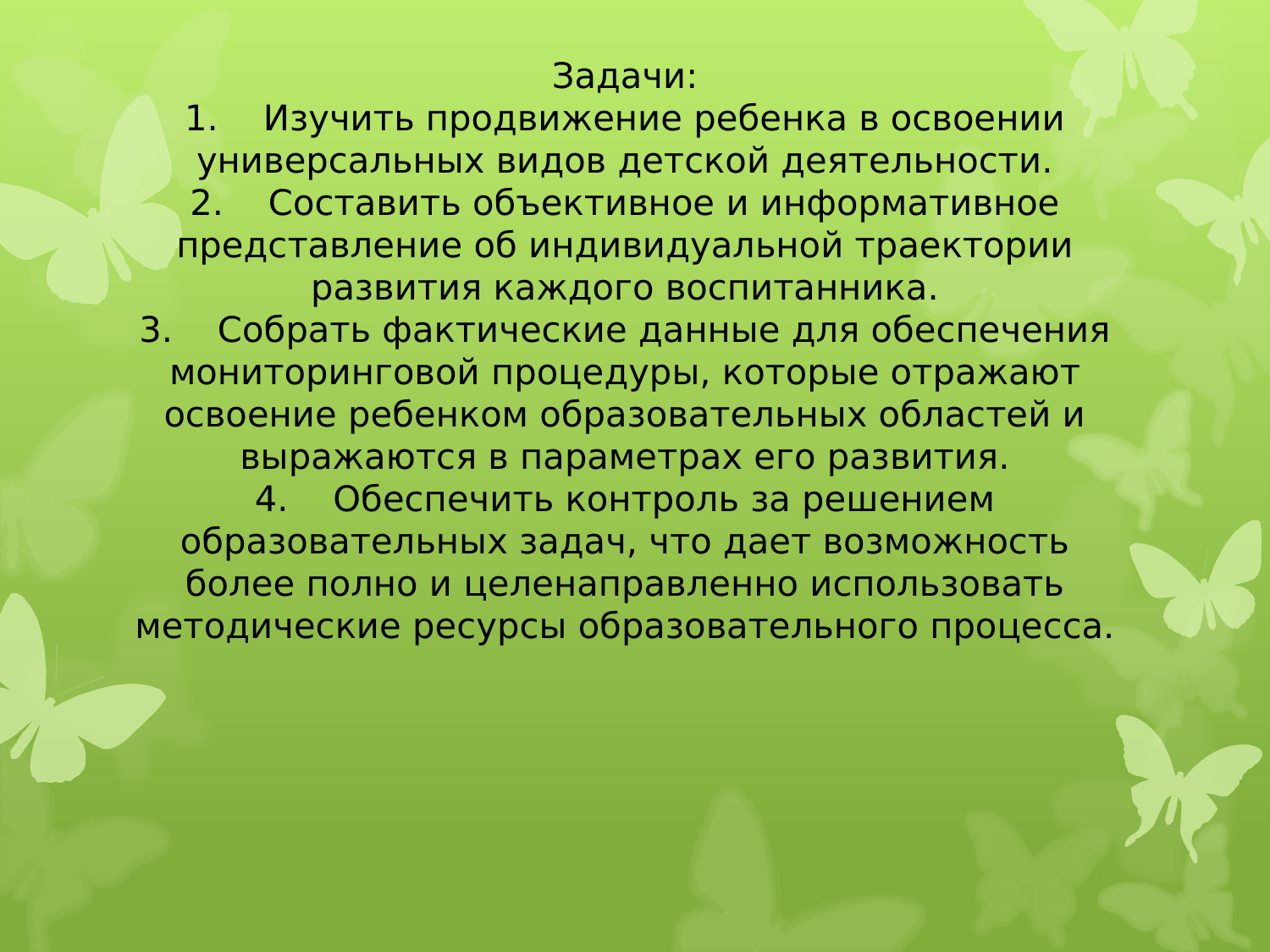

Задачи:
1.    Изучить продвижение ребенка в освоении универсальных видов детской деятельности.
2.    Составить объективное и информативное представление об индивидуальной траектории развития каждого воспитанника.
3.    Собрать фактические данные для обеспечения мониторинговой процедуры, которые отражают освоение ребенком образовательных областей и выражаются в параметрах его развития.
4.    Обеспечить контроль за решением образовательных задач, что дает возможность более полно и целенаправленно использовать методические ресурсы образовательного процесса.